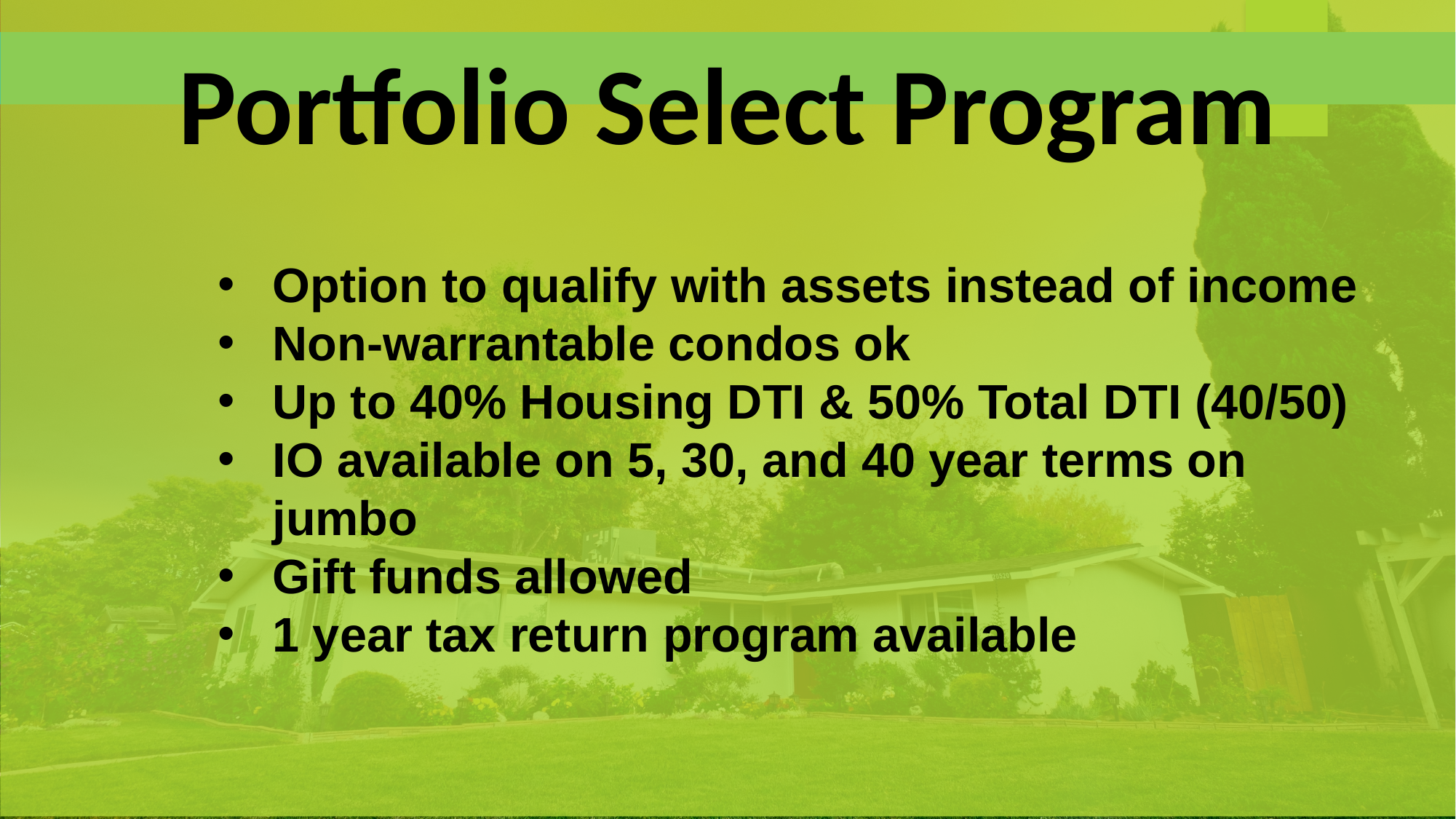

Portfolio Select Program
Option to qualify with assets instead of income
Non-warrantable condos ok
Up to 40% Housing DTI & 50% Total DTI (40/50)
IO available on 5, 30, and 40 year terms on jumbo
Gift funds allowed
1 year tax return program available